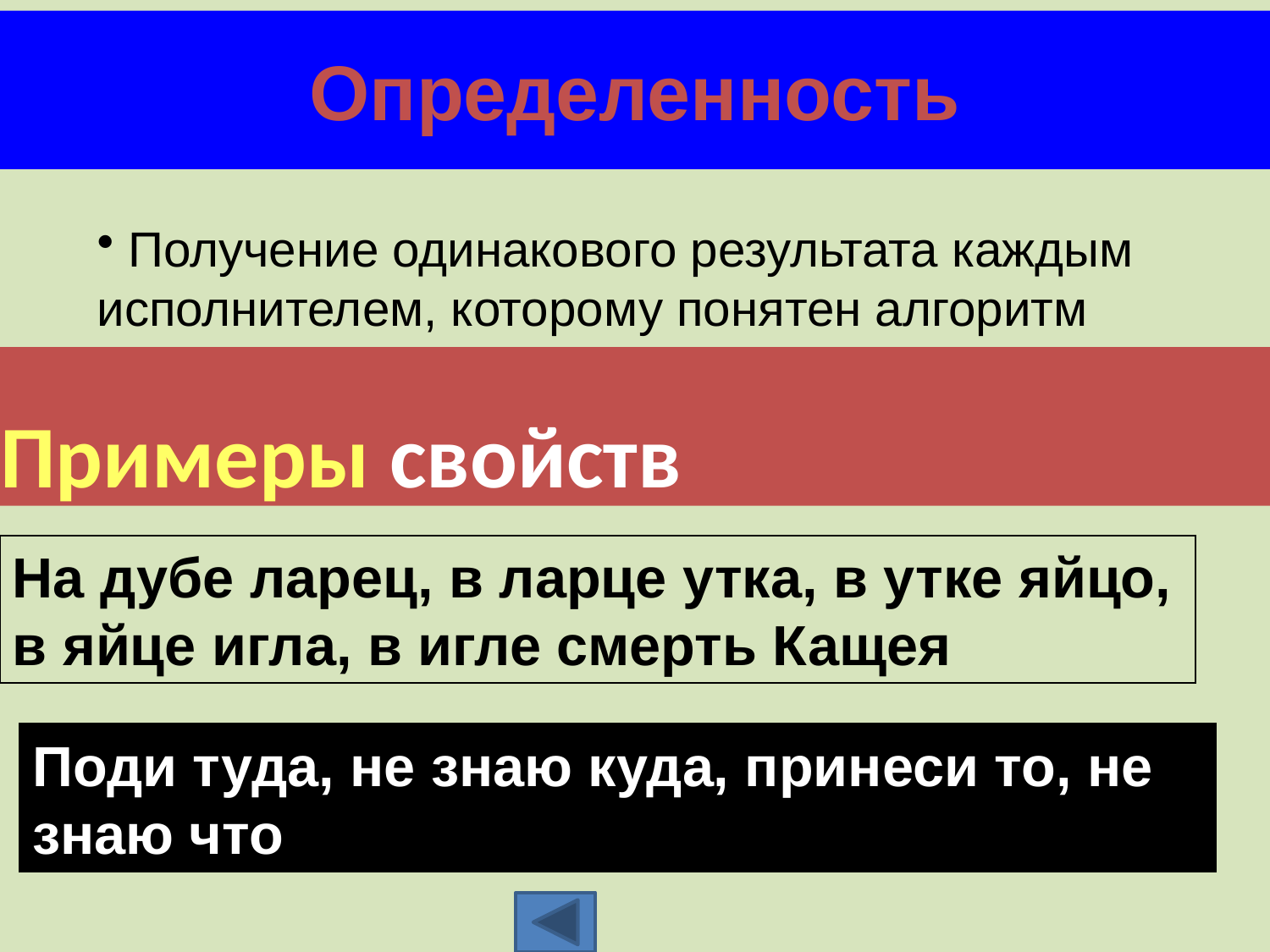

# Определенность
 Получение одинакового результата каждым исполнителем, которому понятен алгоритм

Примеры свойств
На дубе ларец, в ларце утка, в утке яйцо, в яйце игла, в игле смерть Кащея
Поди туда, не знаю куда, принеси то, не знаю что